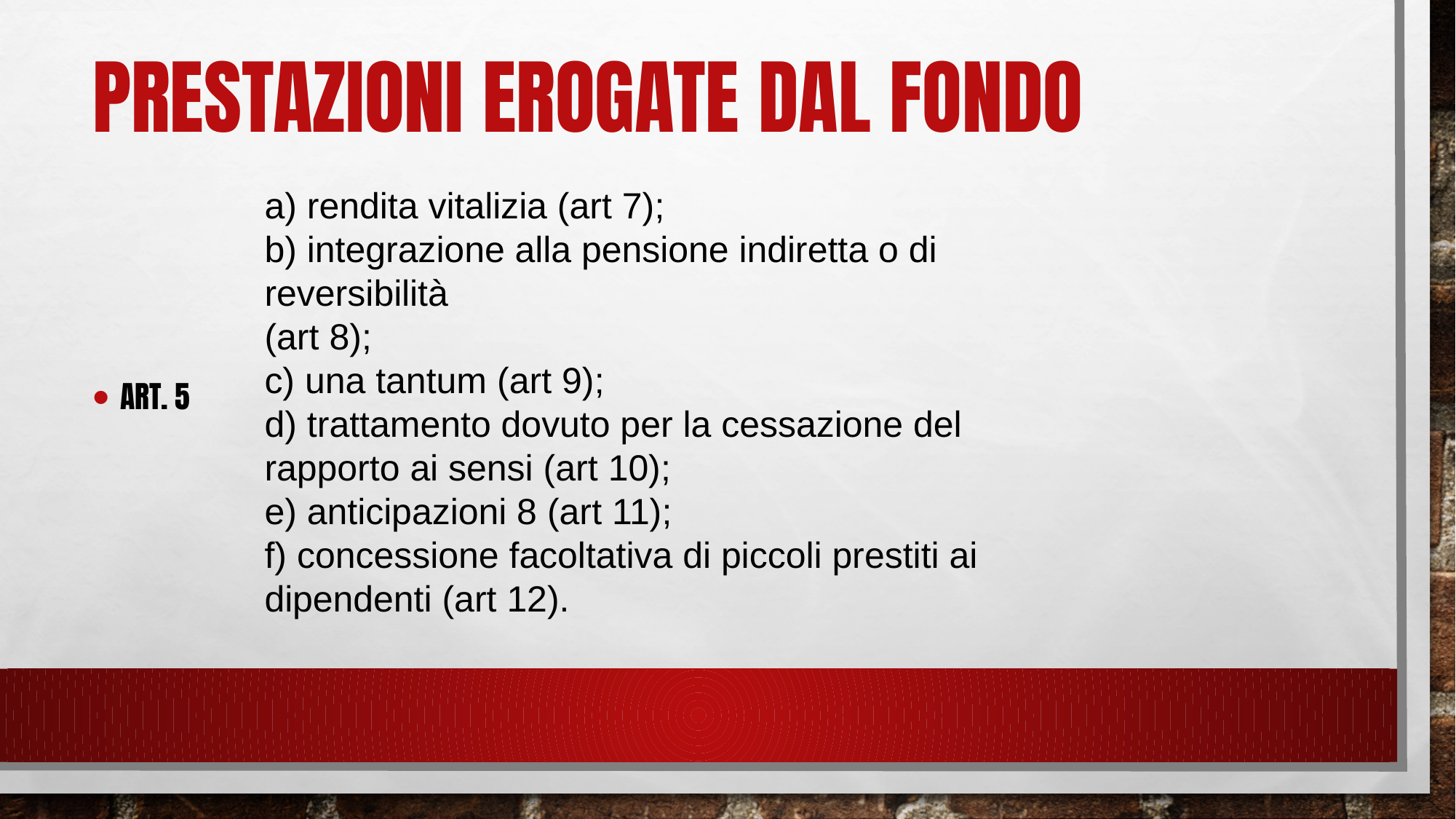

# Prestazioni erogate dal fondo
Art. 5
a) rendita vitalizia (art 7);
b) integrazione alla pensione indiretta o di reversibilità
(art 8);
c) una tantum (art 9);
d) trattamento dovuto per la cessazione del rapporto ai sensi (art 10);
e) anticipazioni 8 (art 11);
f) concessione facoltativa di piccoli prestiti ai dipendenti (art 12).